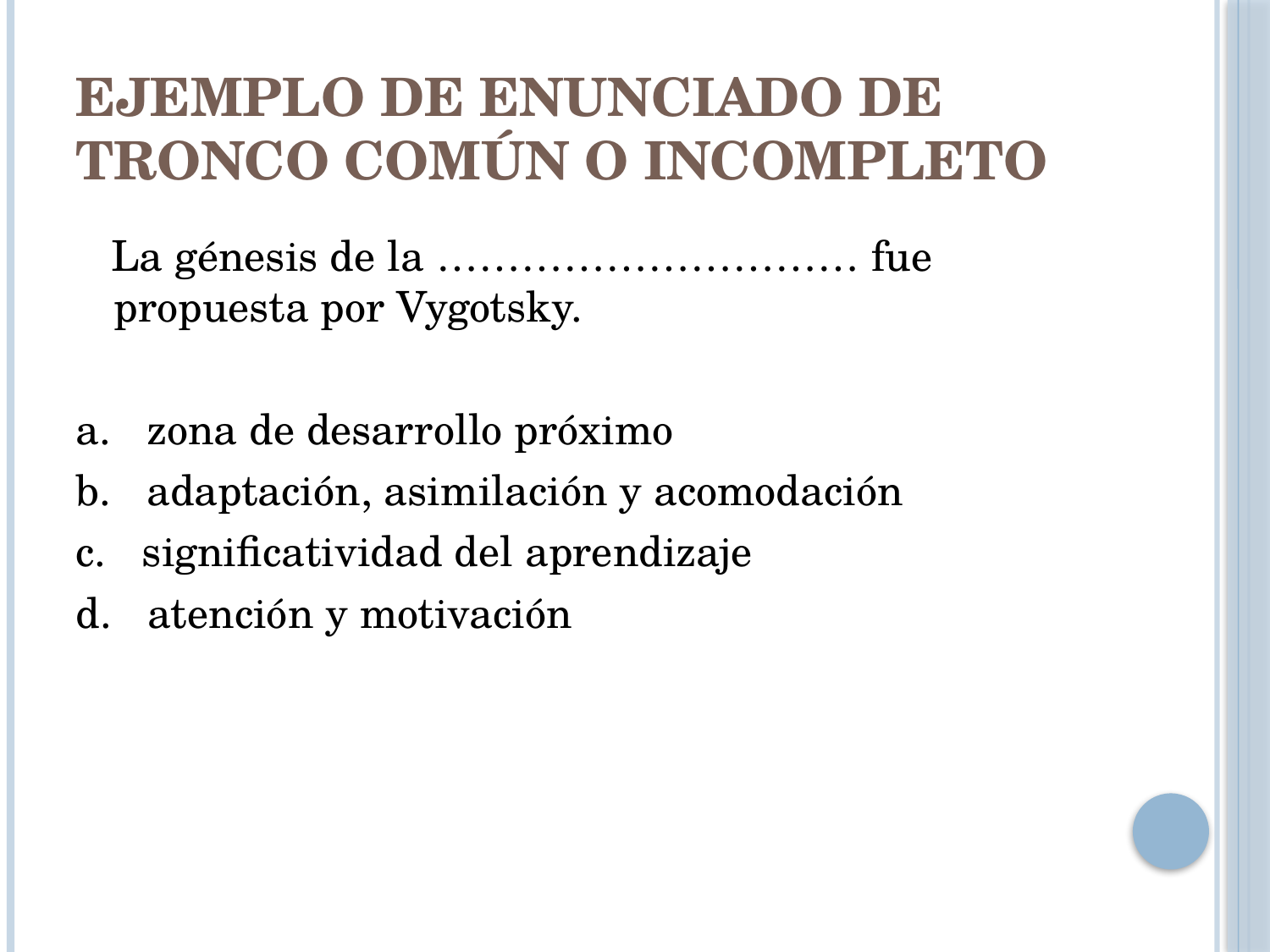

# Ejemplo de Enunciado de tronco común o incompleto
   La génesis de la ………………………… fue propuesta por Vygotsky.

a.   zona de desarrollo próximo
b.   adaptación, asimilación y acomodación
c.   significatividad del aprendizaje
d.   atención y motivación